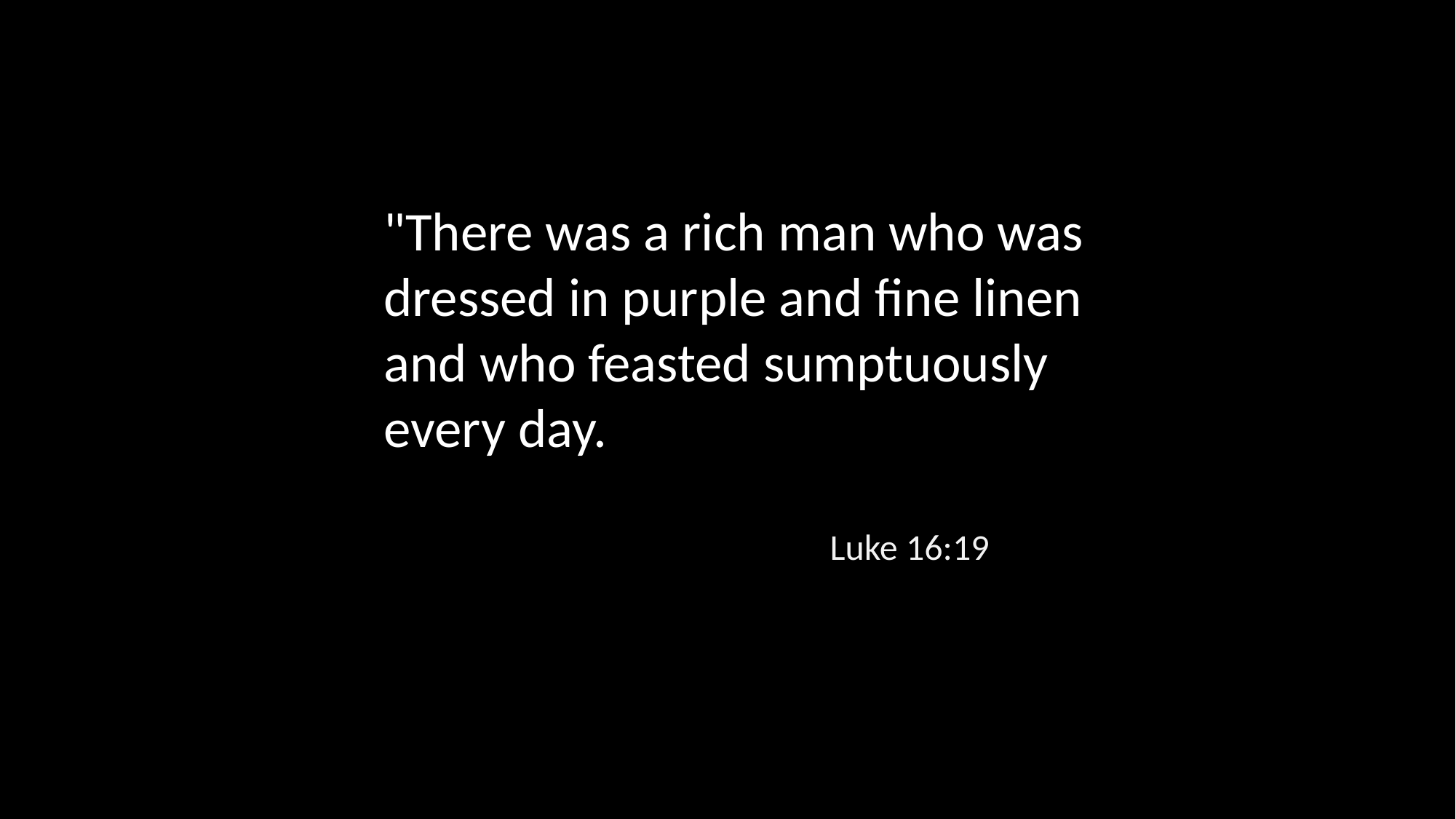

"There was a rich man who was dressed in purple and fine linen and who feasted sumptuously every day.
Luke 16:19